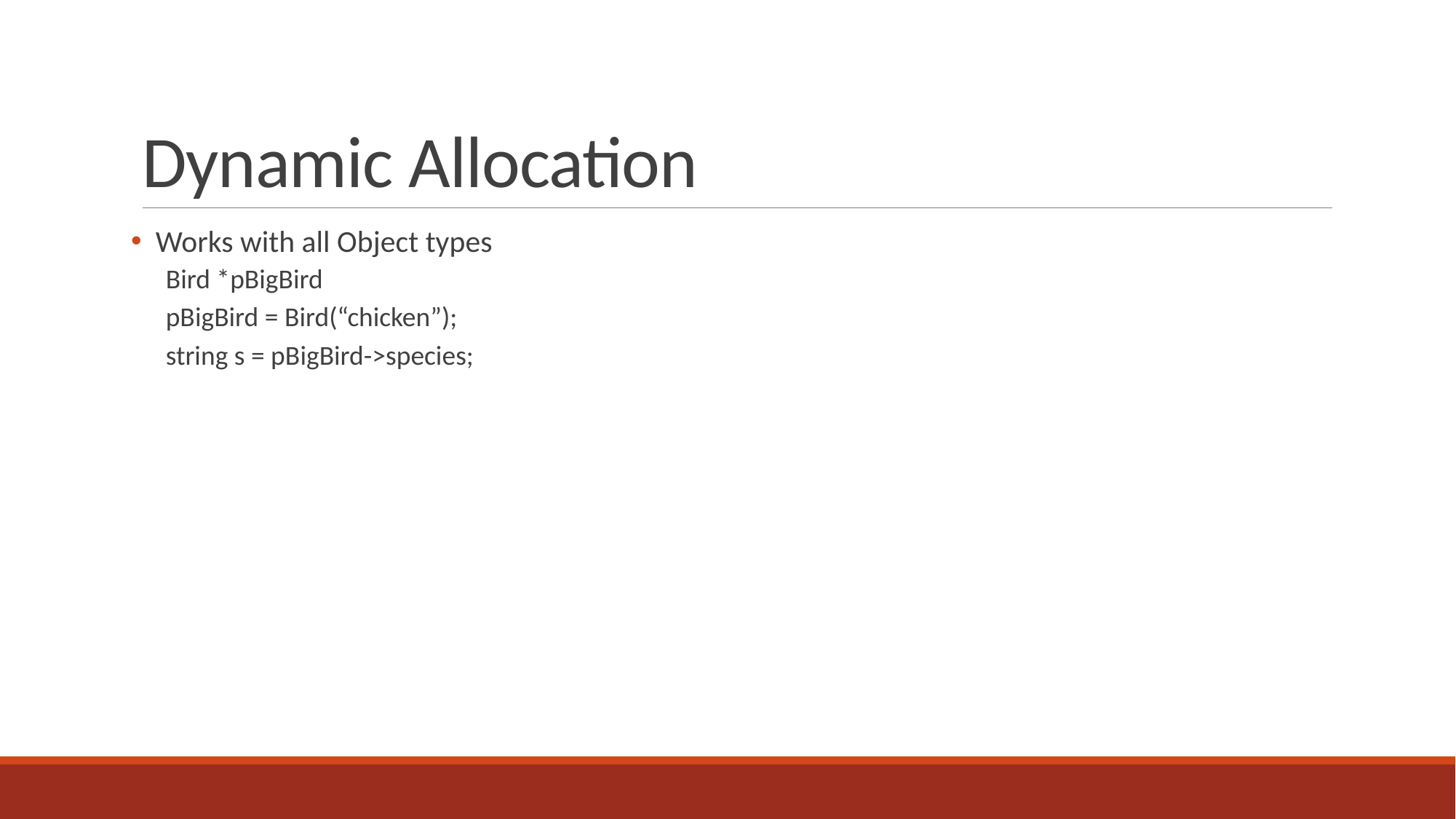

# Dynamic Allocation
  Works with all Object types
Bird *pBigBird
pBigBird = Bird(“chicken”);
string s = pBigBird->species;